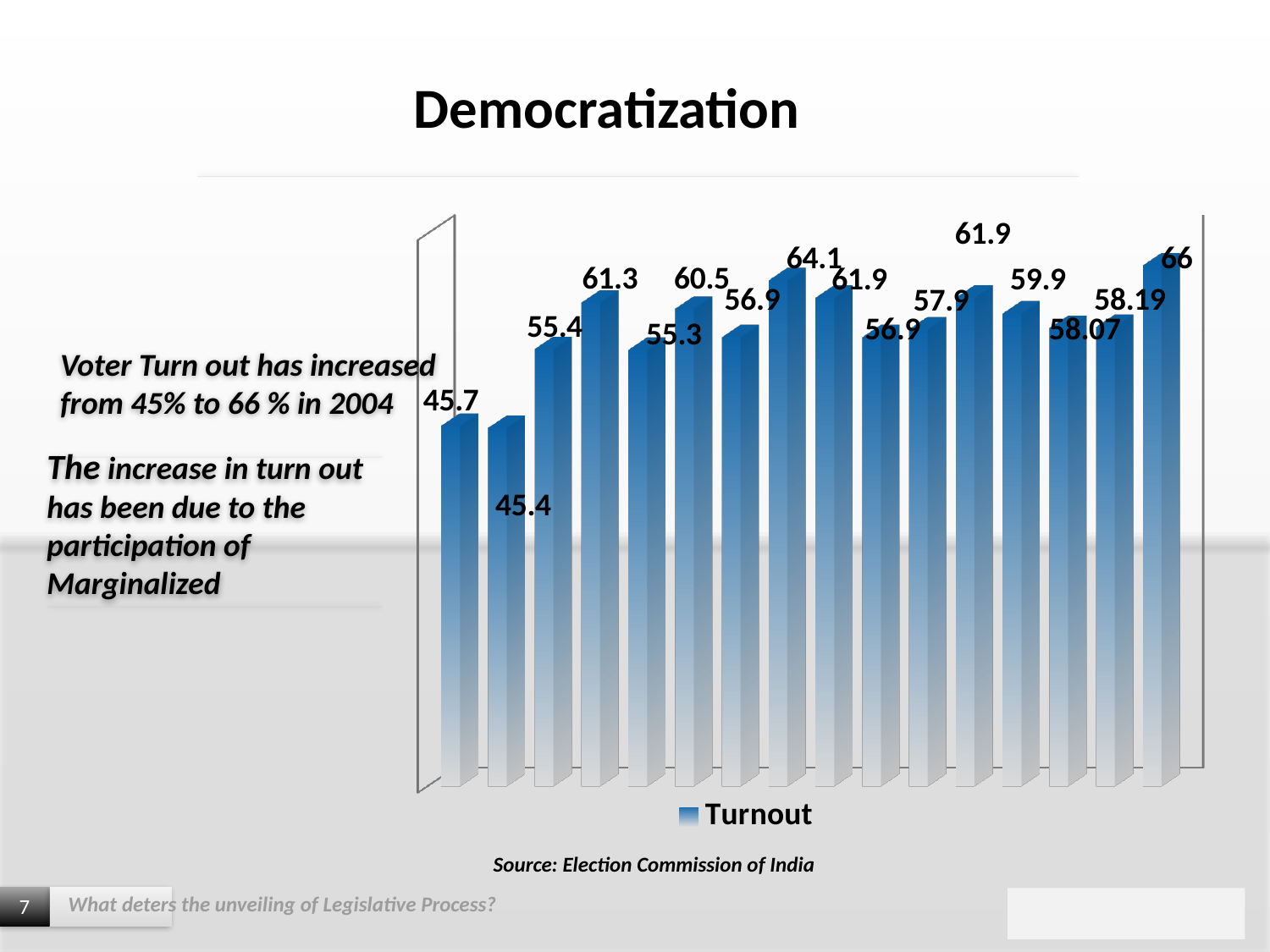

Democratization

[unsupported chart]

Voter Turn out has increased from 45% to 66 % in 2004
The increase in turn out has been due to the participation of Marginalized
Source: Election Commission of India
What deters the unveiling of Legislative Process?
7